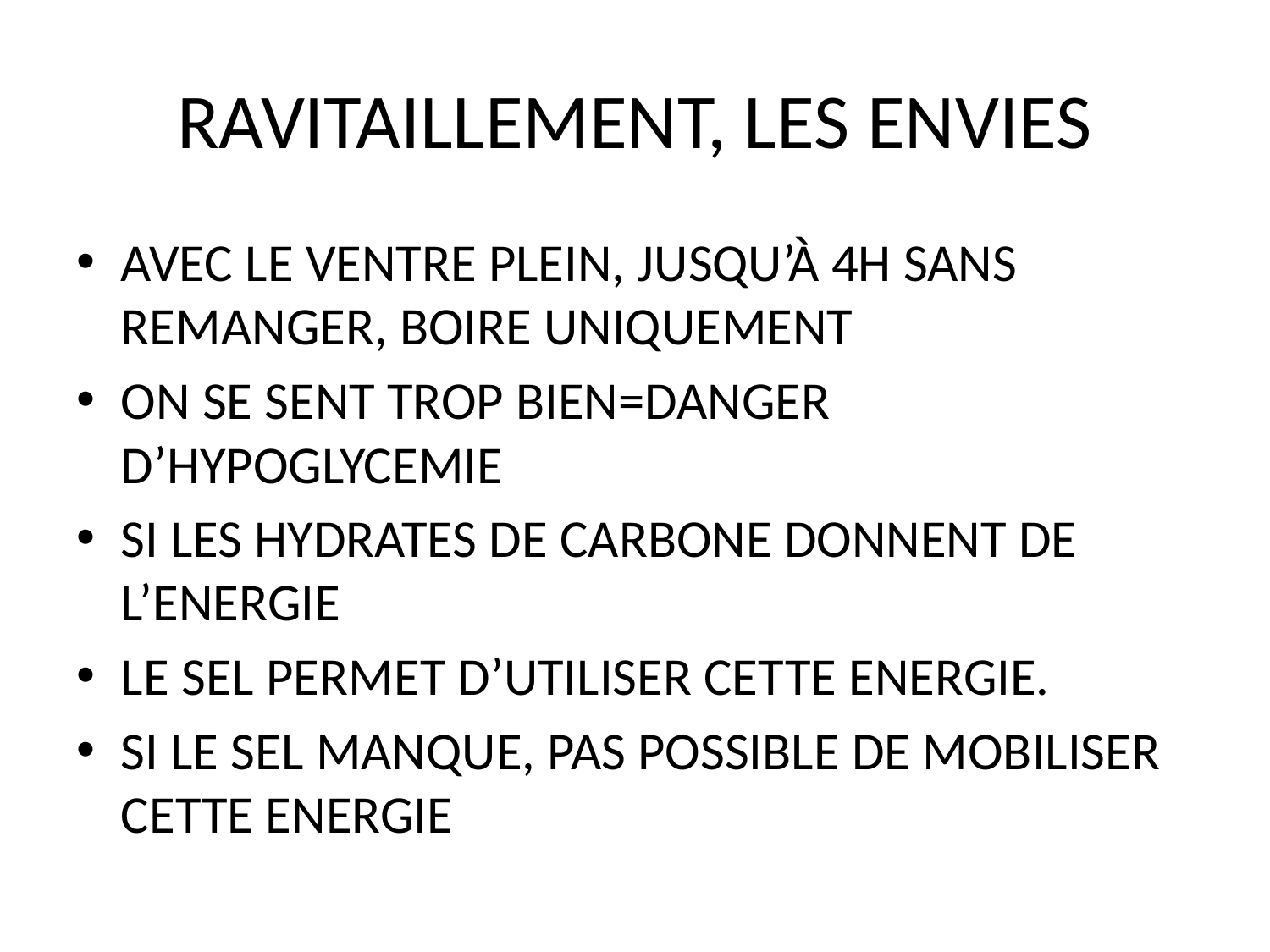

# RAVITAILLEMENT, LES ENVIES
AVEC LE VENTRE PLEIN, JUSQU’À 4H SANS REMANGER, BOIRE UNIQUEMENT
ON SE SENT TROP BIEN=DANGER D’HYPOGLYCEMIE
SI LES HYDRATES DE CARBONE DONNENT DE L’ENERGIE
LE SEL PERMET D’UTILISER CETTE ENERGIE.
SI LE SEL MANQUE, PAS POSSIBLE DE MOBILISER CETTE ENERGIE